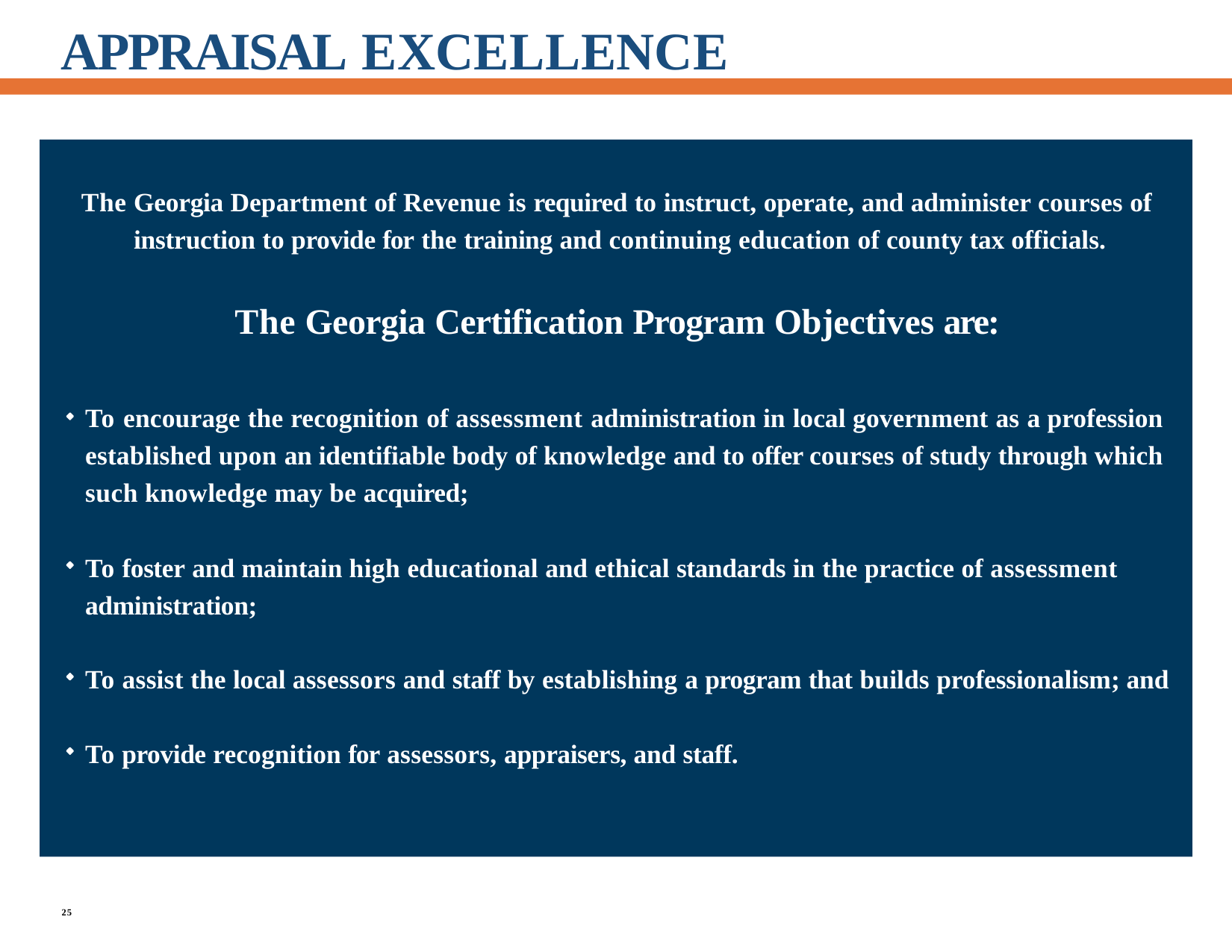

# APPRAISAL EXCELLENCE

The Georgia Department of Revenue is required to instruct, operate, and administer courses of  instruction to provide for the training and continuing education of county tax officials.

The Georgia Certification Program Objectives are:

To encourage the recognition of assessment administration in local government as a profession  established upon an identifiable body of knowledge and to offer courses of study through which  such knowledge may be acquired;

To foster and maintain high educational and ethical standards in the practice of assessment  administration;
To assist the local assessors and staff by establishing a program that builds professionalism; and  To provide recognition for assessors, appraisers, and staff.
25